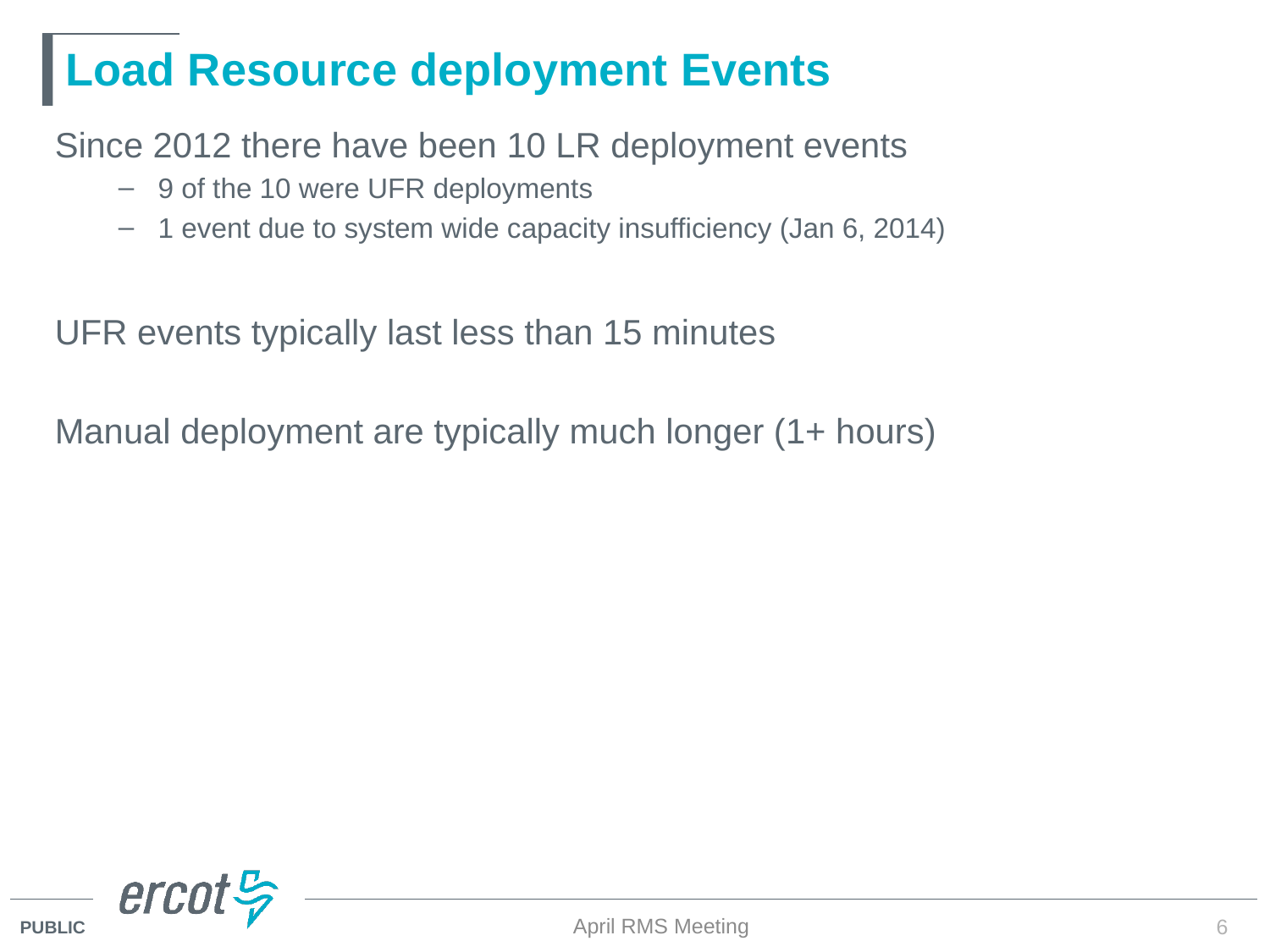

# Load Resource deployment Events
Since 2012 there have been 10 LR deployment events
9 of the 10 were UFR deployments
1 event due to system wide capacity insufficiency (Jan 6, 2014)

UFR events typically last less than 15 minutes

Manual deployment are typically much longer (1+ hours)
April RMS Meeting
6